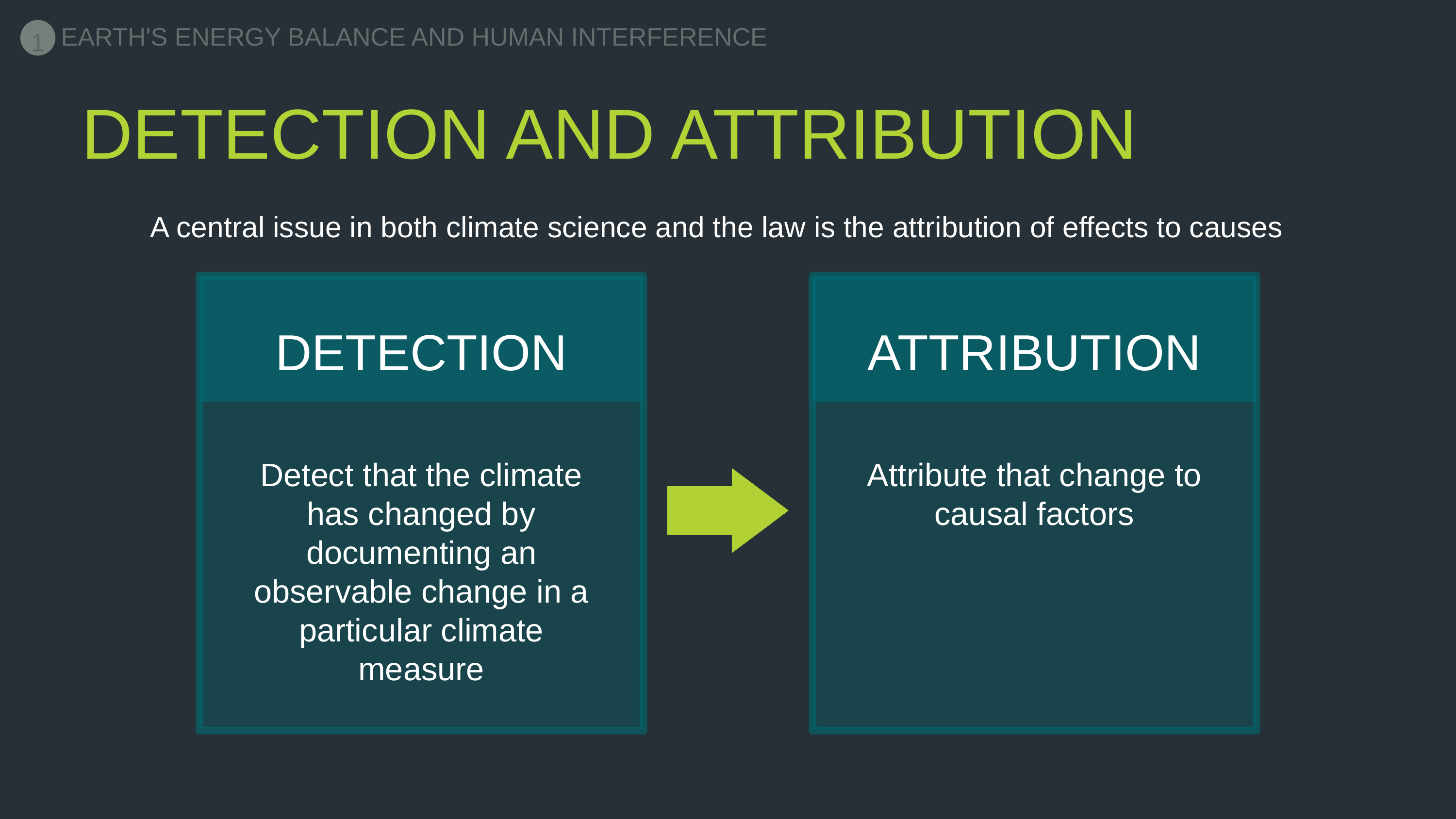

1
EARTH'S ENERGY BALANCE AND HUMAN INTERFERENCE
DETECTION AND ATTRIBUTION
A central issue in both climate science and the law is the attribution of effects to causes

ATTRIBUTION
Detect that the climate has changed by documenting an observable change in a particular climate measure
Attribute that change to causal factors

DETECTION